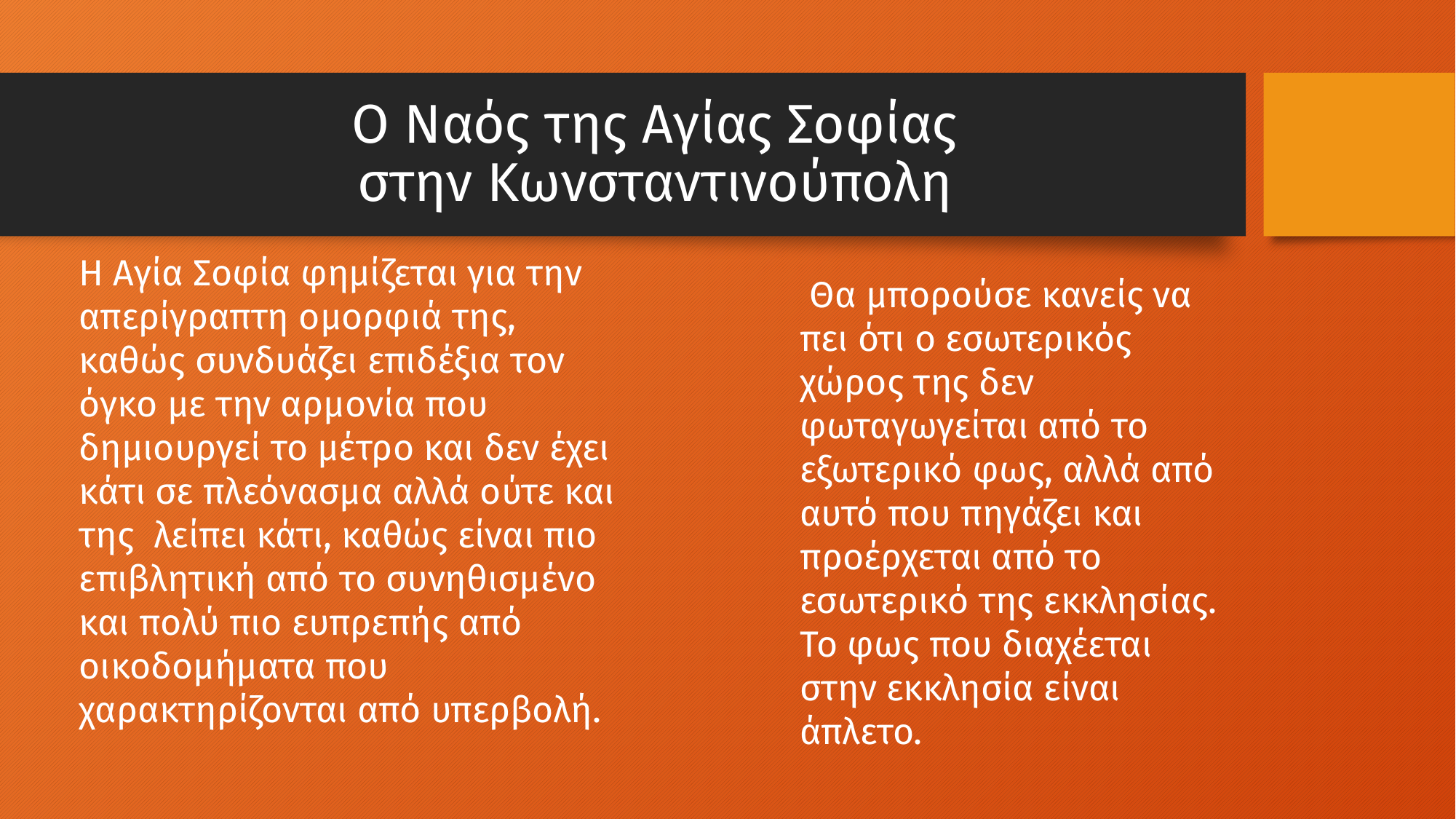

# Ο Ναός της Αγίας Σοφίας στην Κωνσταντινούπολη
Η Αγία Σοφία φημίζεται για την απερίγραπτη ομορφιά της, καθώς συνδυάζει επιδέξια τον όγκο με την αρμονία που δημιουργεί το μέτρο και δεν έχει κάτι σε πλεόνασμα αλλά ούτε και της  λείπει κάτι, καθώς είναι πιο επιβλητική από το συνηθισμένο και πολύ πιο ευπρεπής από οικοδομήματα που χαρακτηρίζονται από υπερβολή.
 Θα μπορούσε κανείς να πει ότι ο εσωτερικός χώρος της δεν φωταγωγείται από το εξωτερικό φως, αλλά από αυτό που πηγάζει και προέρχεται από το εσωτερικό της εκκλησίας. Το φως που διαχέεται στην εκκλησία είναι άπλετο.